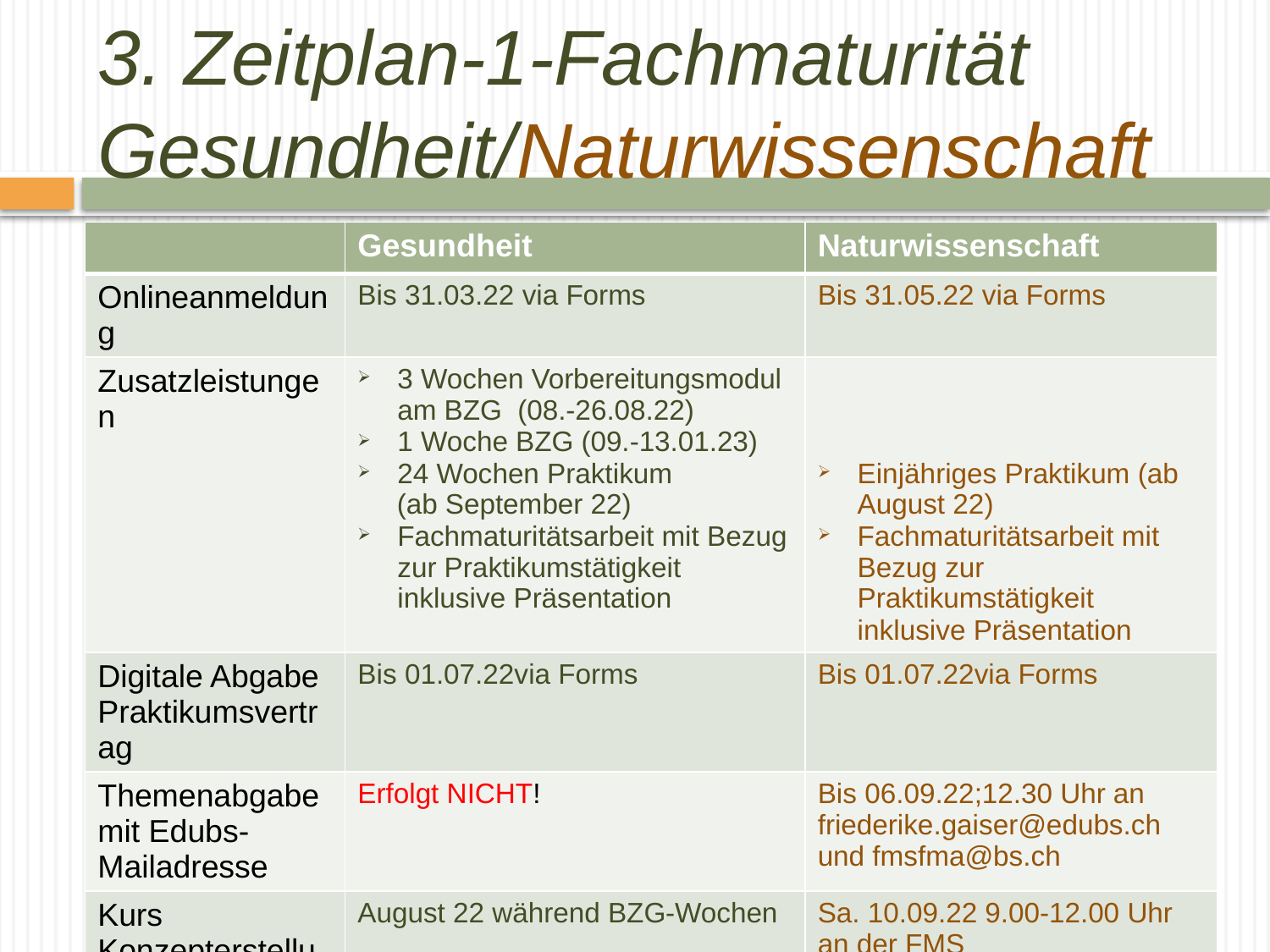

# 3. Zeitplan-1-Fachmaturität Gesundheit/Naturwissenschaft
|  | Gesundheit | Naturwissenschaft |
| --- | --- | --- |
| Onlineanmeldung | Bis 31.03.22 via Forms | Bis 31.05.22 via Forms |
| Zusatzleistungen | 3 Wochen Vorbereitungsmodul am BZG  (08.-26.08.22) 1 Woche BZG (09.-13.01.23)  24 Wochen Praktikum      (ab September 22)  Fachmaturitätsarbeit mit Bezug zur Praktikumstätigkeit inklusive Präsentation | Einjähriges Praktikum (ab August 22)  Fachmaturitätsarbeit mit Bezug zur Praktikumstätigkeit inklusive Präsentation |
| Digitale Abgabe Praktikumsvertrag | Bis 01.07.22via Forms | Bis 01.07.22via Forms |
| Themenabgabe mit Edubs-Mailadresse | Erfolgt NICHT! | Bis 06.09.22;12.30 Uhr an friederike.gaiser@edubs.ch und fmsfma@bs.ch |
| Kurs Konzepterstellung | August 22 während BZG-Wochen | Sa. 10.09.22 9.00-12.00 Uhr an der FMS |